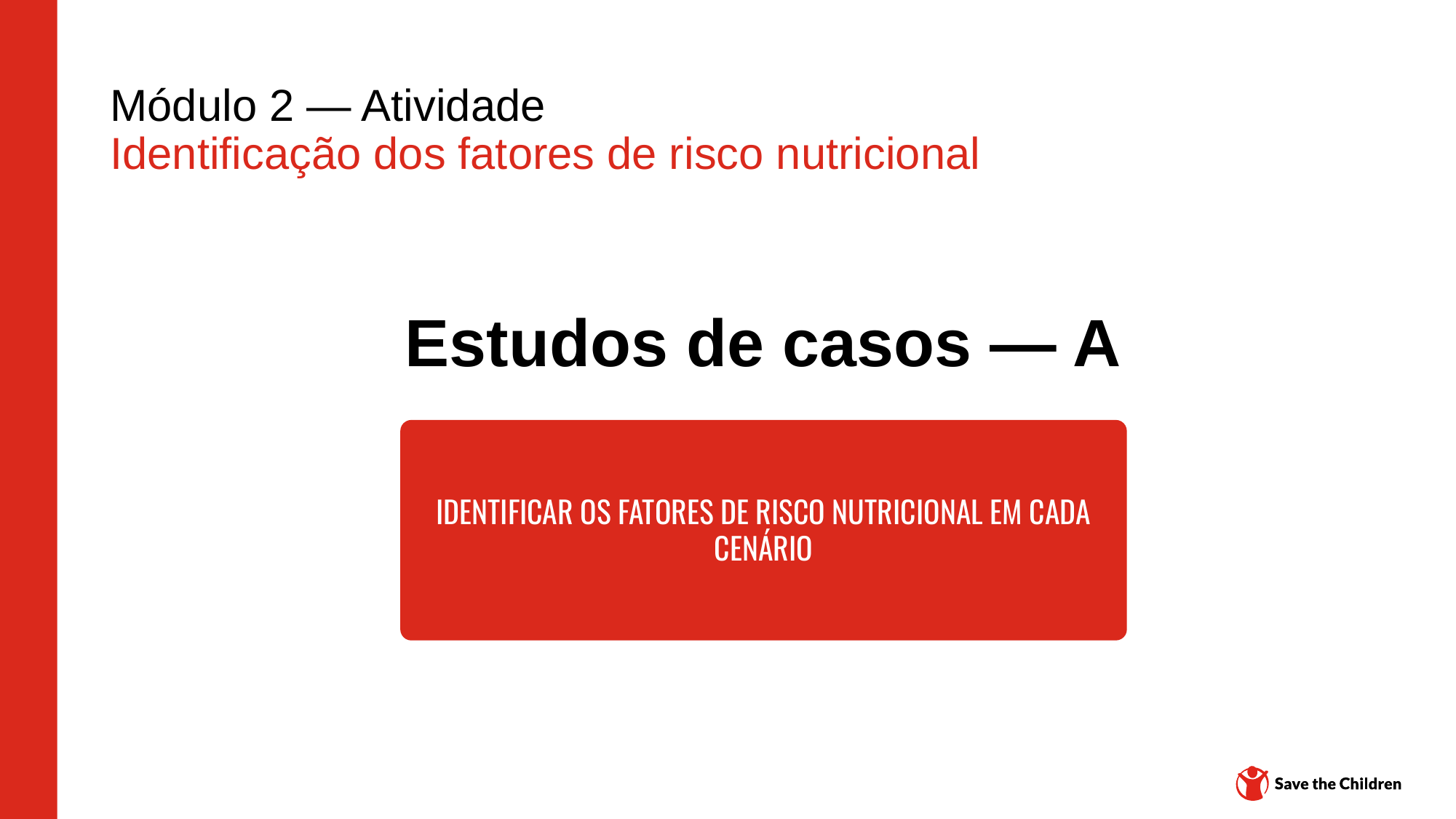

# Módulo 2 — Atividade Identificação dos fatores de risco nutricional
Estudos de casos — A
IDENTIFICAR OS FATORES DE RISCO NUTRICIONAL EM CADA CENÁRIO
Hub de conteúdo: CH1304412